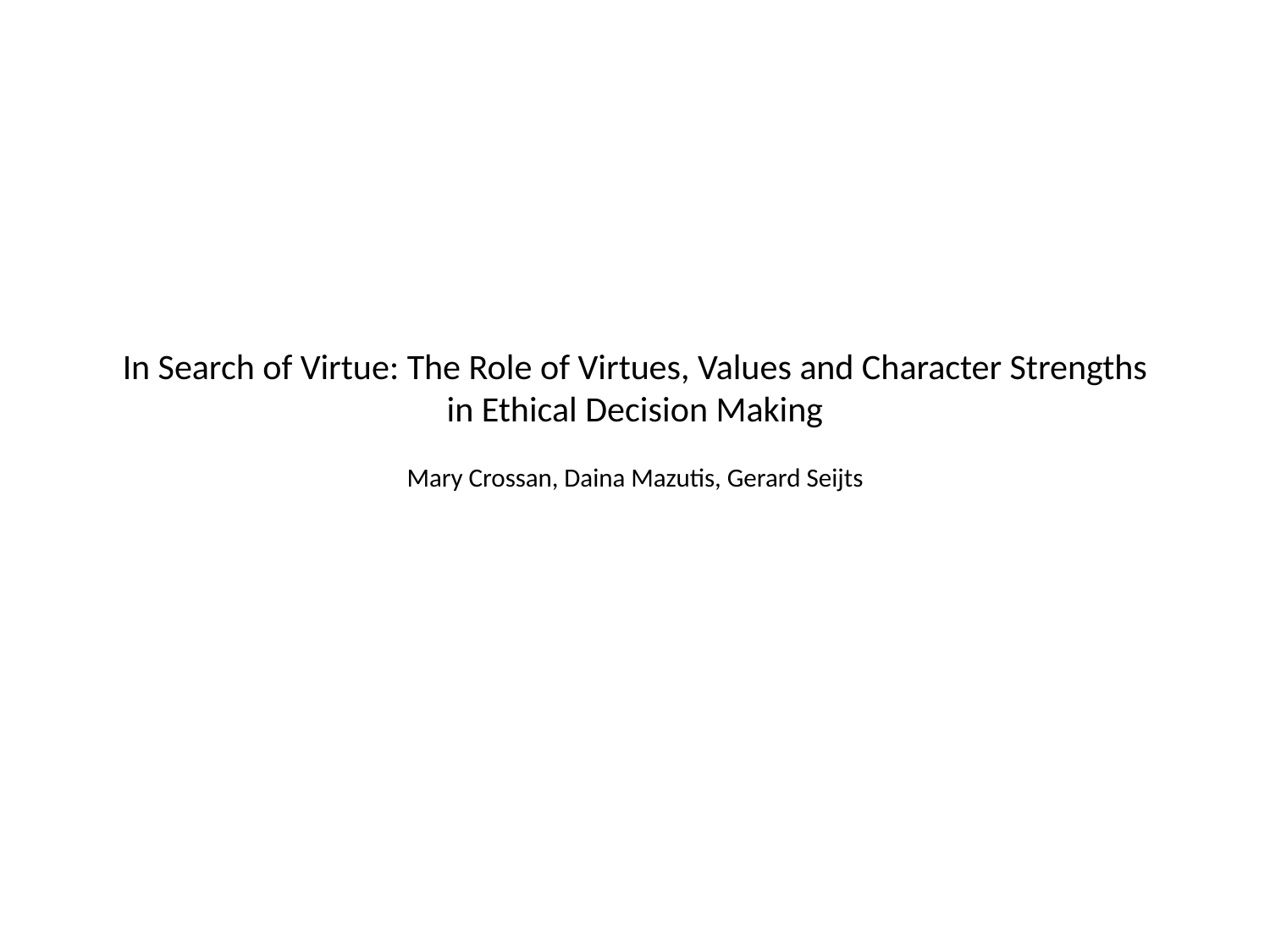

# In Search of Virtue: The Role of Virtues, Values and Character Strengths in Ethical Decision Making Mary Crossan, Daina Mazutis, Gerard Seijts